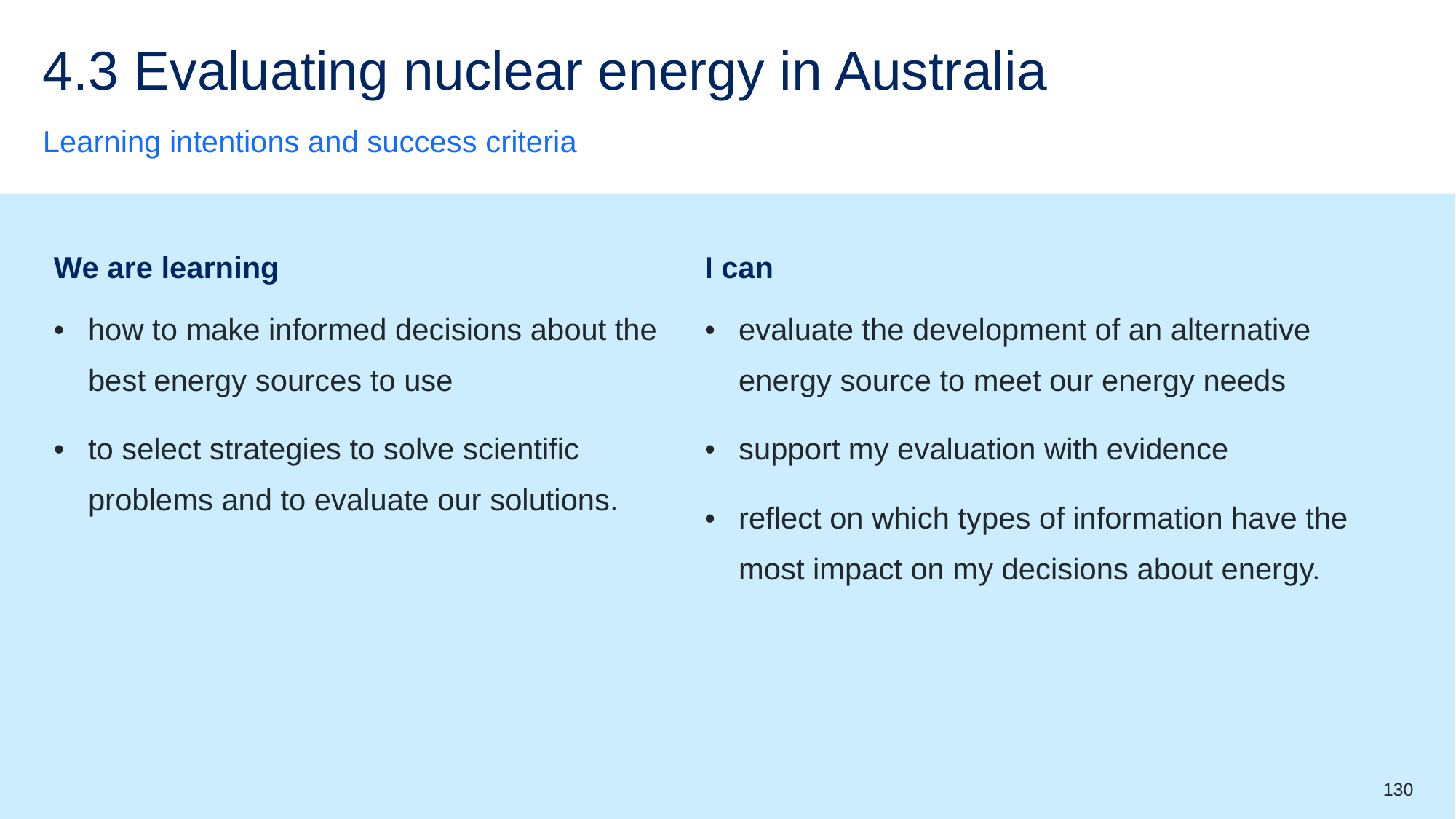

# 4.3 Evaluating nuclear energy in Australia
Learning intentions and success criteria
| We are learning | I can |
| --- | --- |
| how to make informed decisions about the best energy sources to use to select strategies to solve scientific problems and to evaluate our solutions. | evaluate the development of an alternative energy source to meet our energy needs support my evaluation with evidence reflect on which types of information have the most impact on my decisions about energy. |
130